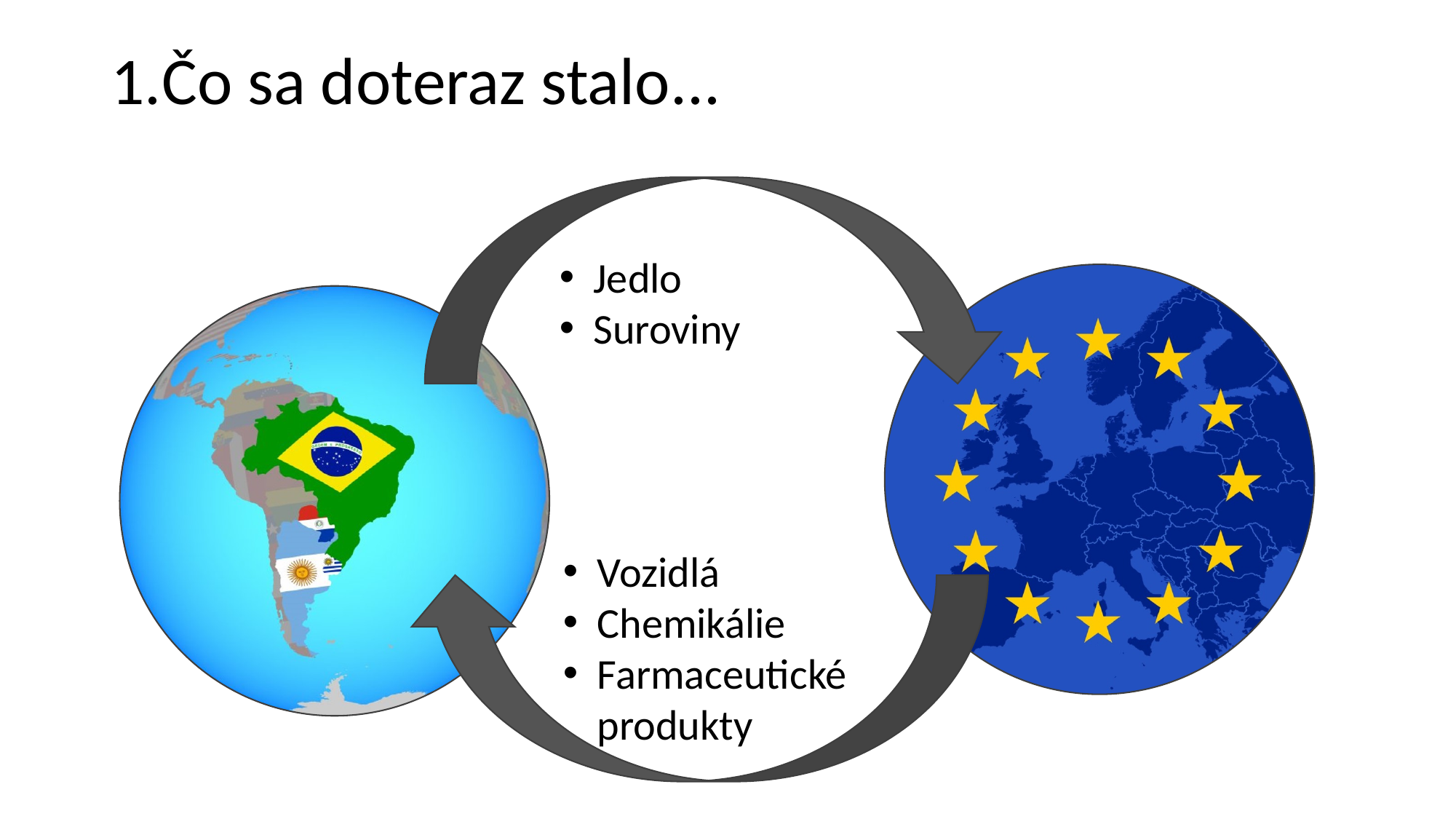

# 1.Čo sa doteraz stalo...

Jedlo
Suroviny

Vozidlá
Chemikálie
Farmaceutické produkty